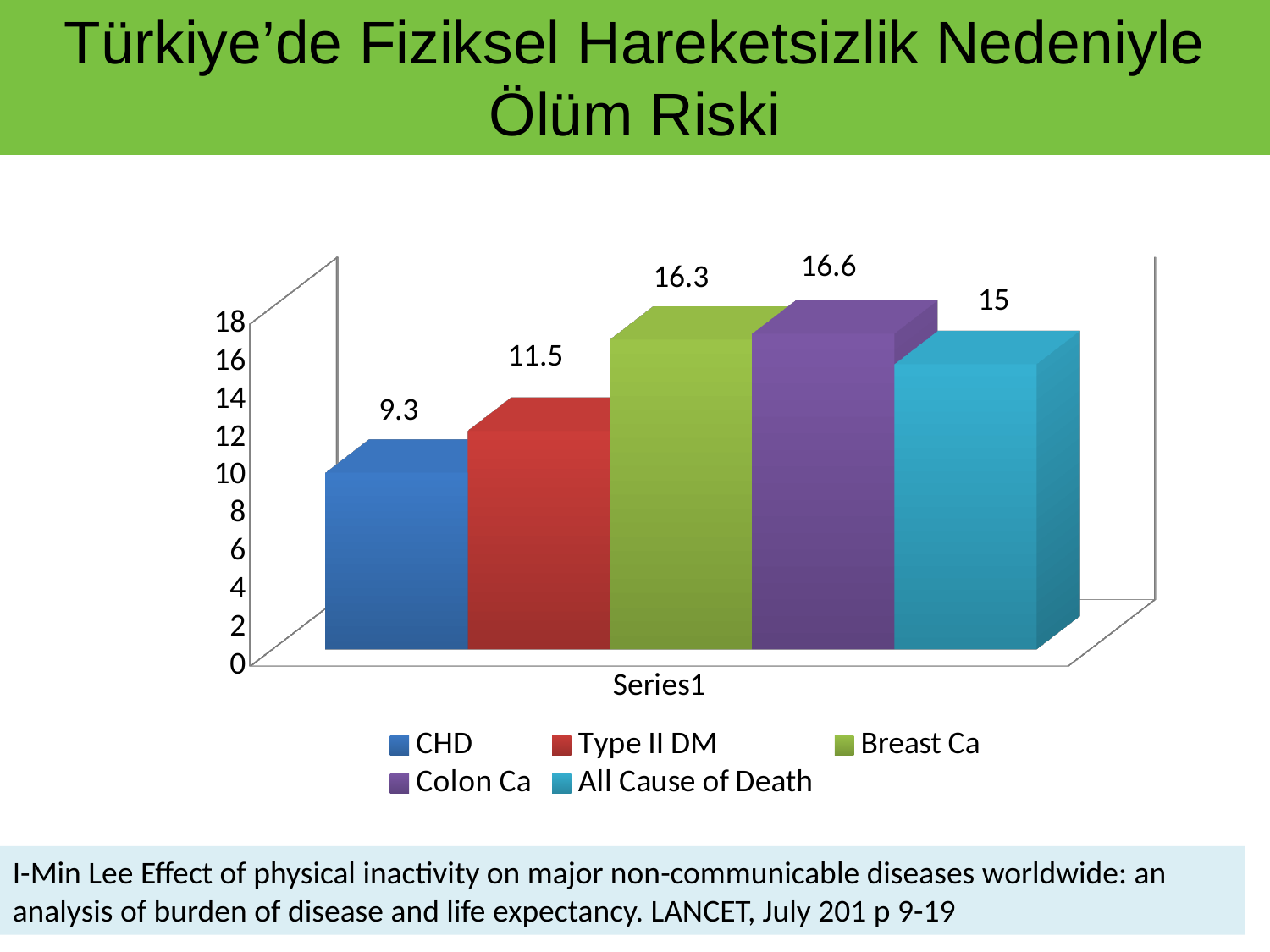

# Türkiye’de Fiziksel Hareketsizlik Nedeniyle Ölüm Riski

[unsupported chart]

I-Min Lee Effect of physical inactivity on major non-communicable diseases worldwide: an analysis of burden of disease and life expectancy. LANCET, July 201 p 9-19